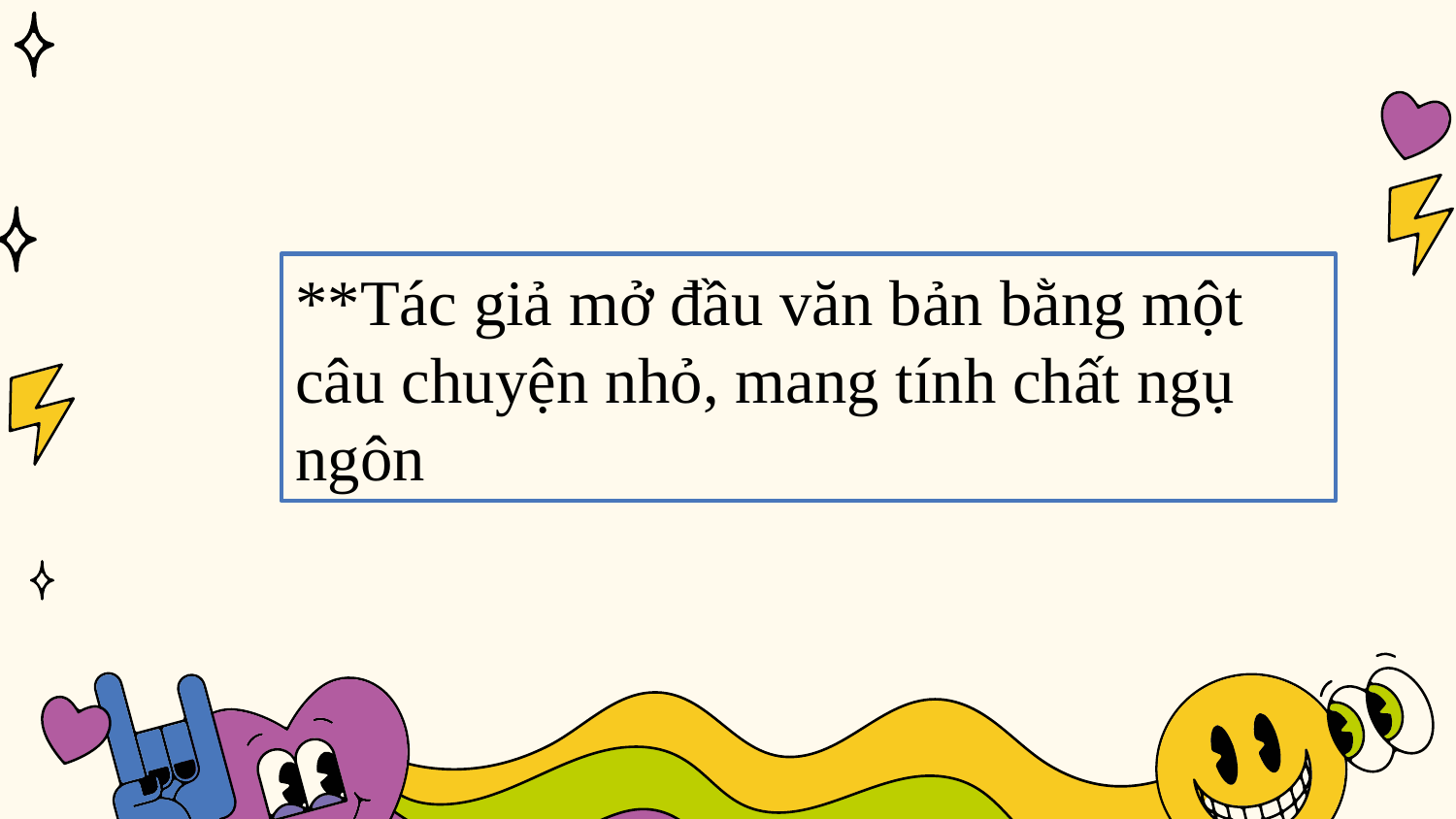

**Tác giả mở đầu văn bản bằng một câu chuyện nhỏ, mang tính chất ngụ ngôn